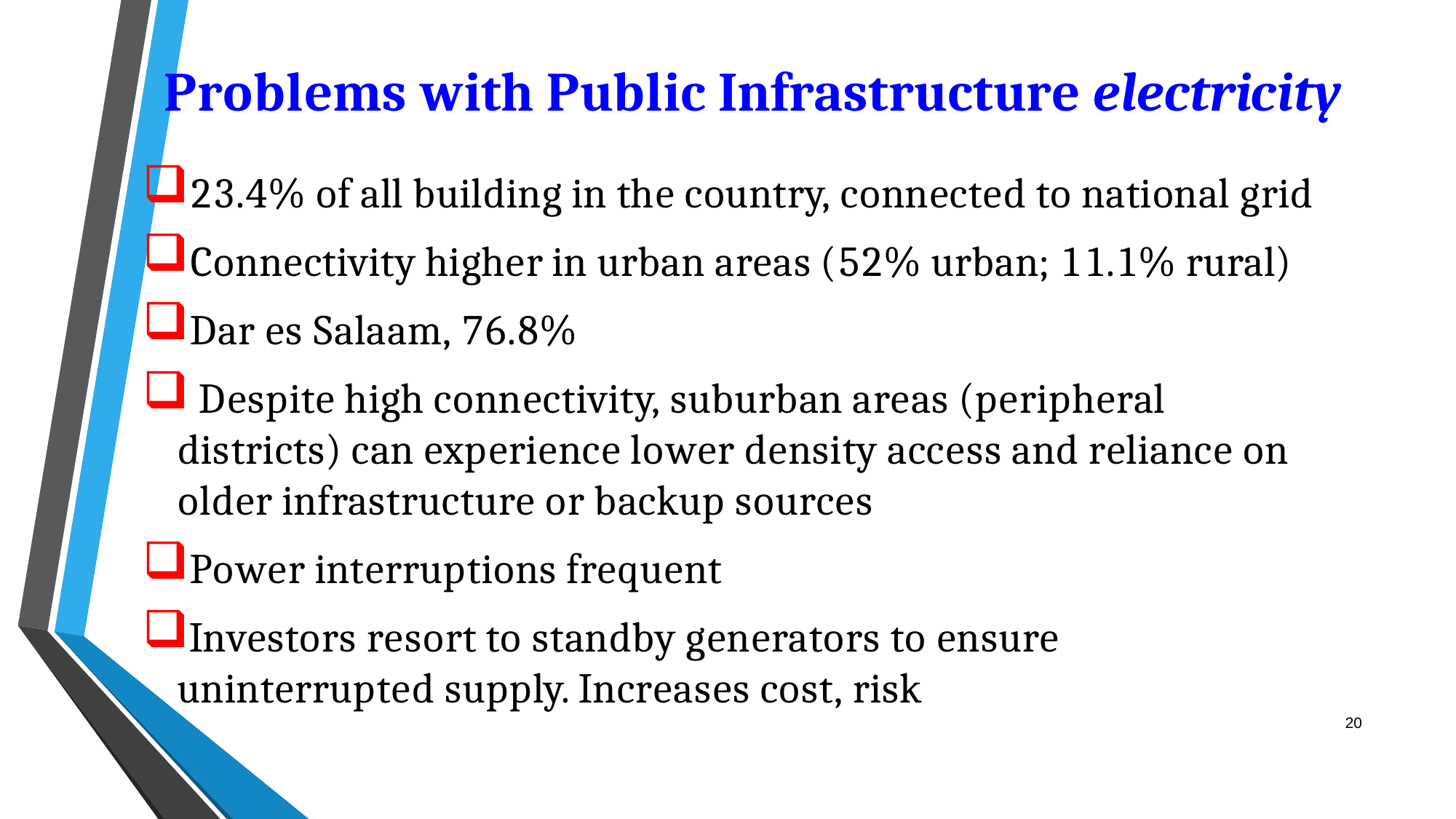

# Problems with Public Infrastructure electricity
23.4% of all building in the country, connected to national grid
Connectivity higher in urban areas (52% urban; 11.1% rural)
Dar es Salaam, 76.8%
 Despite high connectivity, suburban areas (peripheral districts) can experience lower density access and reliance on older infrastructure or backup sources
Power interruptions frequent
Investors resort to standby generators to ensure uninterrupted supply. Increases cost, risk
20